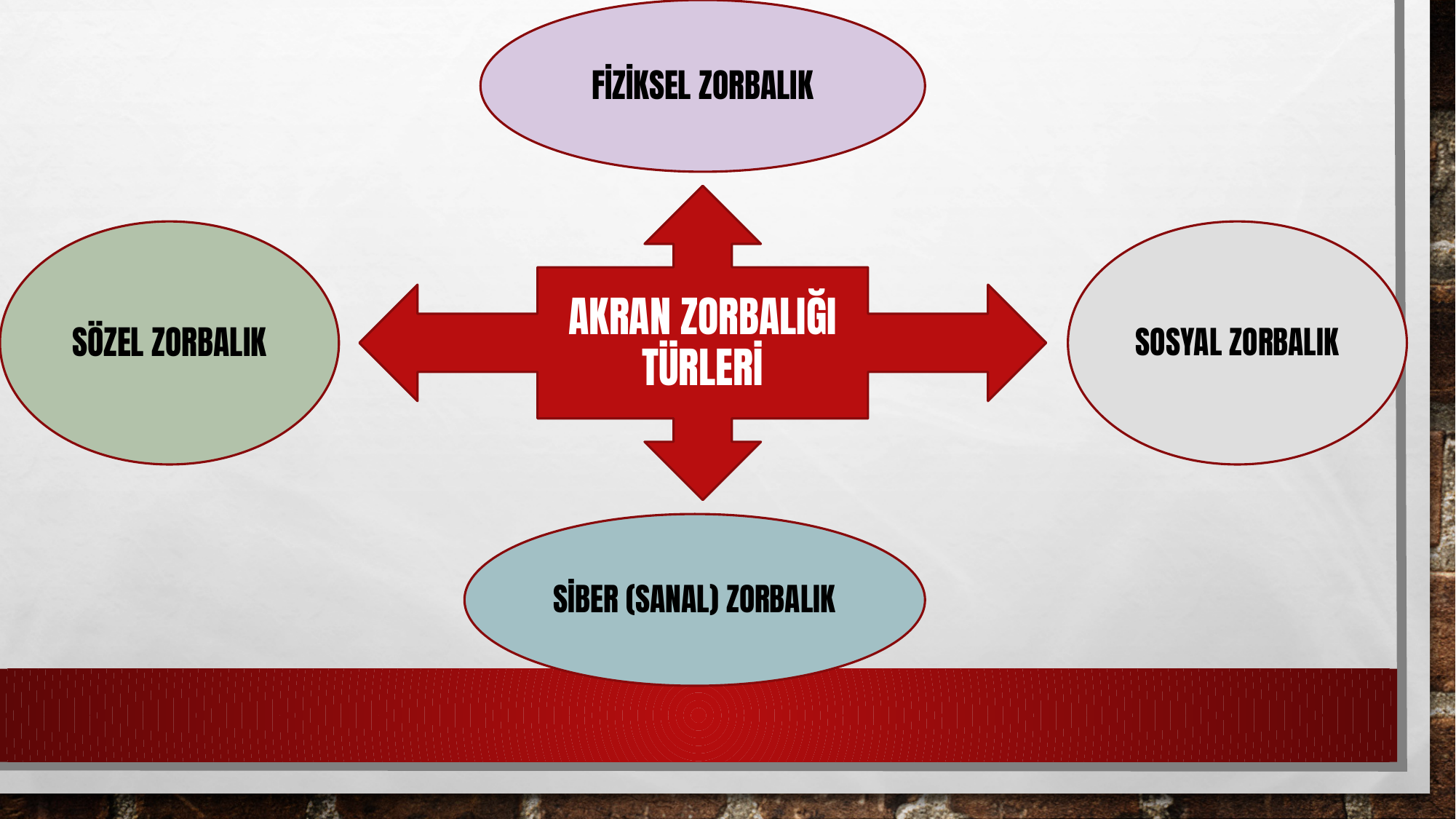

FİZİKSEL ZORBALIK
AKRAN ZORBALIĞI TÜRLERİ
SÖZEL ZORBALIK
SOSYAL ZORBALIK
SİBER (SANAL) ZORBALIK